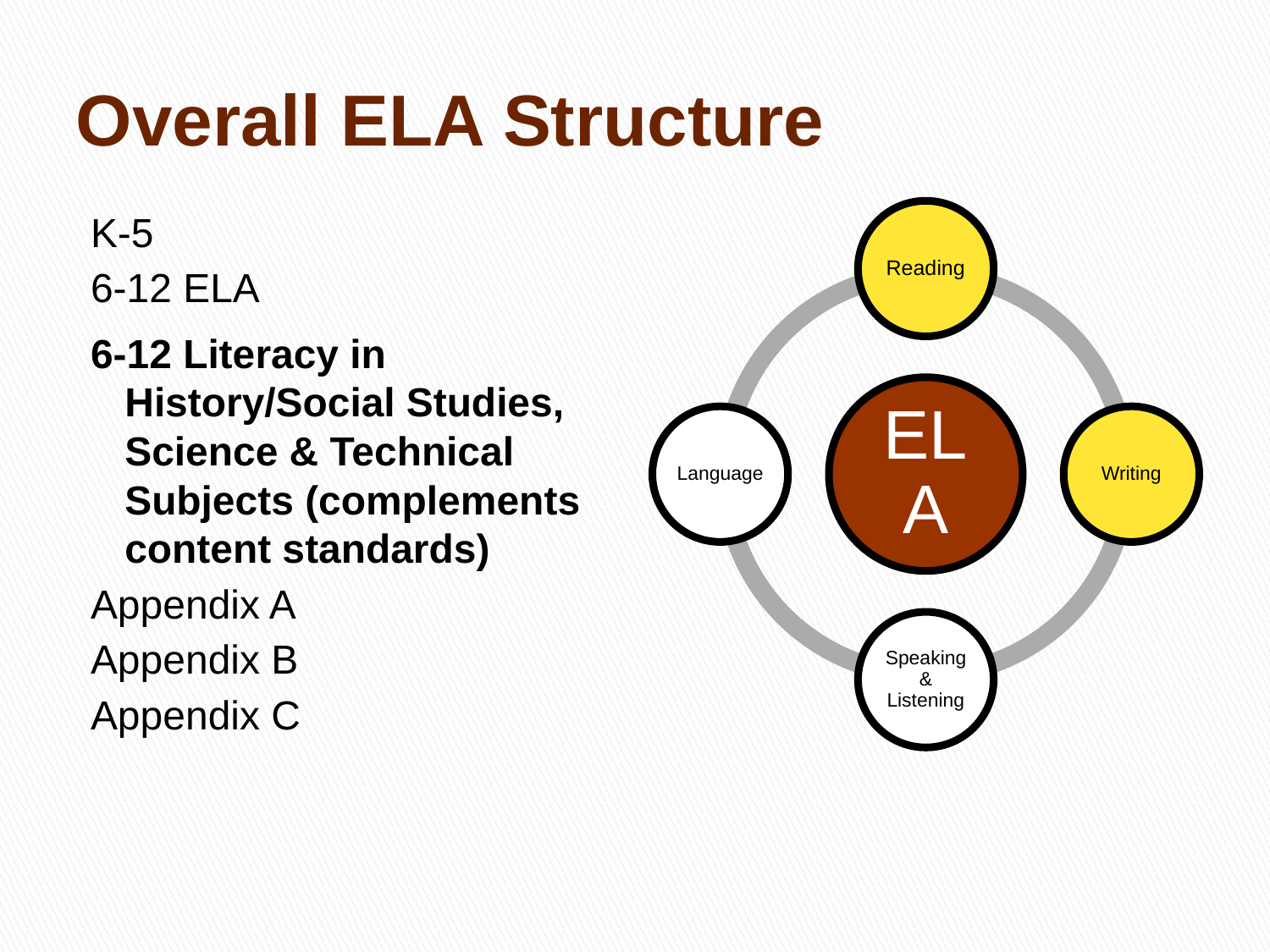

# Overall ELA Structure
K-5
6-12 ELA
6-12 Literacy in History/Social Studies, Science & Technical Subjects (complements content standards)
Appendix A
Appendix B
Appendix C

ELA
Reading
Writing
Speaking & Listening
Language